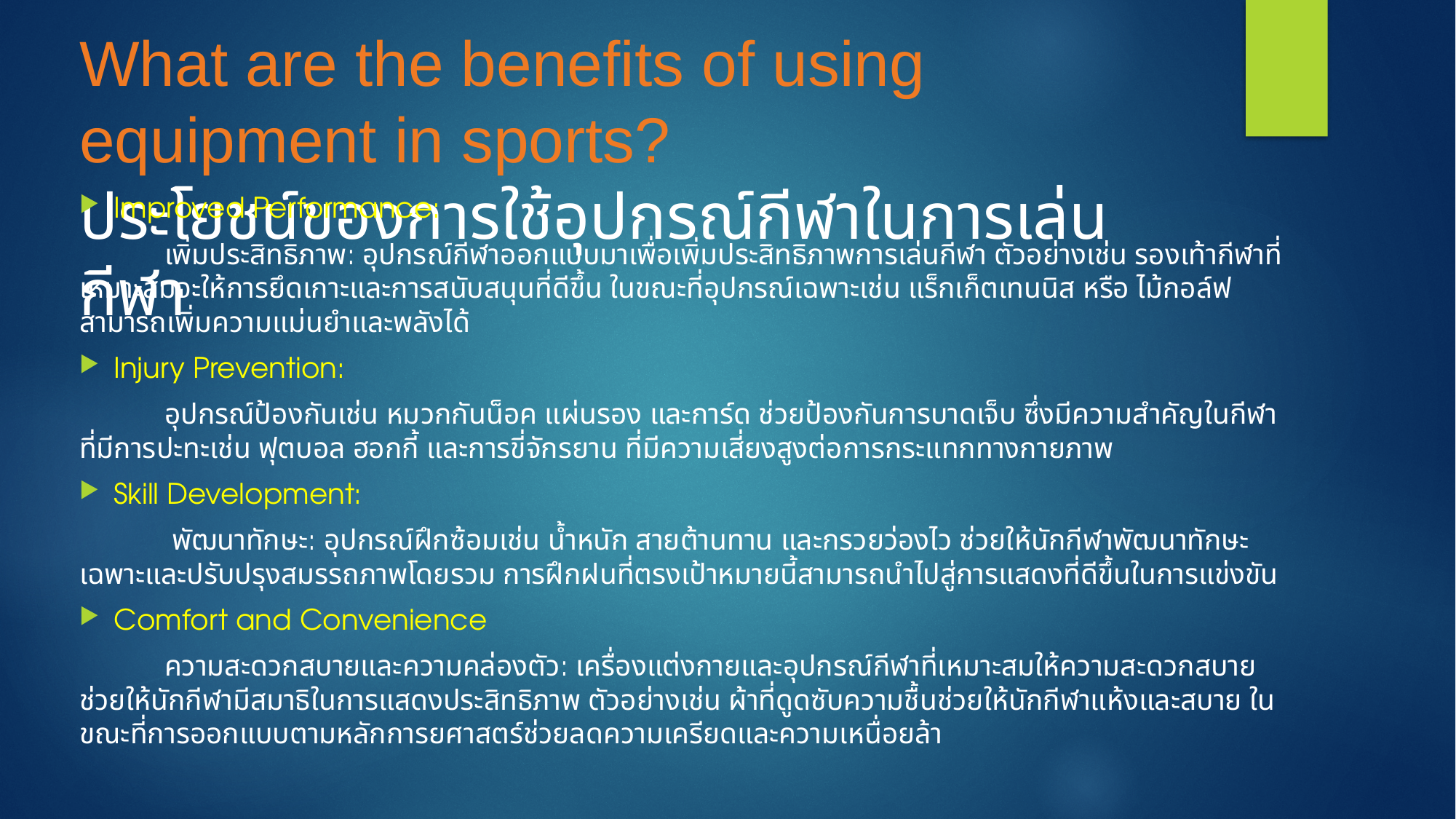

# What are the benefits of using equipment in sports? ประโยชน์ของการใช้อุปกรณ์กีฬาในการเล่นกีฬา
Improved Performance:
	เพิ่มประสิทธิภาพ: อุปกรณ์กีฬาออกแบบมาเพื่อเพิ่มประสิทธิภาพการเล่นกีฬา ตัวอย่างเช่น รองเท้ากีฬาที่เหมาะสมจะให้การยึดเกาะและการสนับสนุนที่ดีขึ้น ในขณะที่อุปกรณ์เฉพาะเช่น แร็กเก็ตเทนนิส หรือ ไม้กอล์ฟ สามารถเพิ่มความแม่นยำและพลังได้
Injury Prevention:
	อุปกรณ์ป้องกันเช่น หมวกกันน็อค แผ่นรอง และการ์ด ช่วยป้องกันการบาดเจ็บ ซึ่งมีความสำคัญในกีฬาที่มีการปะทะเช่น ฟุตบอล ฮอกกี้ และการขี่จักรยาน ที่มีความเสี่ยงสูงต่อการกระแทกทางกายภาพ
Skill Development:
	 พัฒนาทักษะ: อุปกรณ์ฝึกซ้อมเช่น น้ำหนัก สายต้านทาน และกรวยว่องไว ช่วยให้นักกีฬาพัฒนาทักษะเฉพาะและปรับปรุงสมรรถภาพโดยรวม การฝึกฝนที่ตรงเป้าหมายนี้สามารถนำไปสู่การแสดงที่ดีขึ้นในการแข่งขัน
Comfort and Convenience
	ความสะดวกสบายและความคล่องตัว: เครื่องแต่งกายและอุปกรณ์กีฬาที่เหมาะสมให้ความสะดวกสบาย ช่วยให้นักกีฬามีสมาธิในการแสดงประสิทธิภาพ ตัวอย่างเช่น ผ้าที่ดูดซับความชื้นช่วยให้นักกีฬาแห้งและสบาย ในขณะที่การออกแบบตามหลักการยศาสตร์ช่วยลดความเครียดและความเหนื่อยล้า